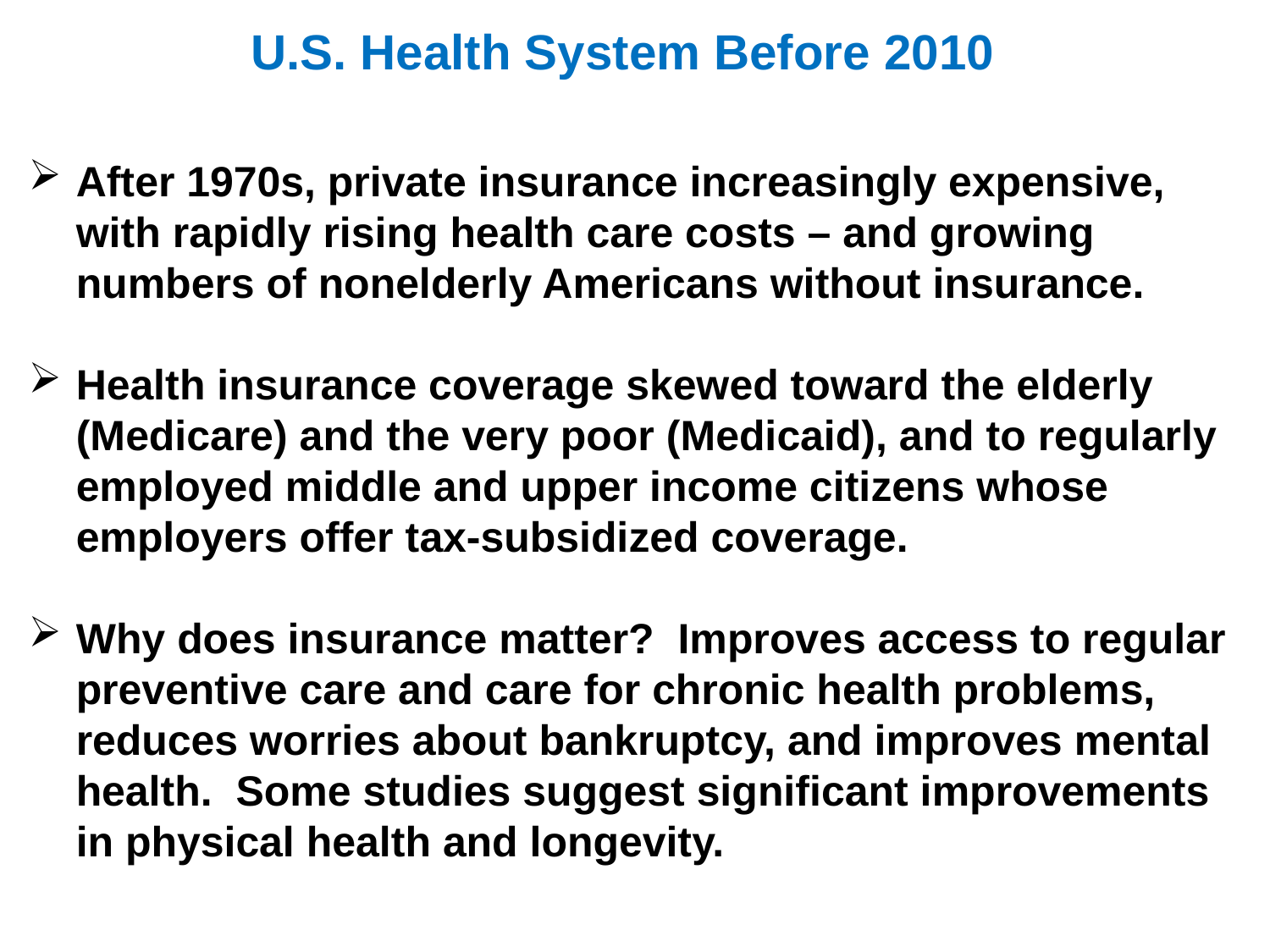

# U.S. Health System Before 2010
After 1970s, private insurance increasingly expensive, with rapidly rising health care costs – and growing numbers of nonelderly Americans without insurance.

Health insurance coverage skewed toward the elderly (Medicare) and the very poor (Medicaid), and to regularly employed middle and upper income citizens whose employers offer tax-subsidized coverage.

Why does insurance matter?  Improves access to regular preventive care and care for chronic health problems, reduces worries about bankruptcy, and improves mental health.  Some studies suggest significant improvements in physical health and longevity.